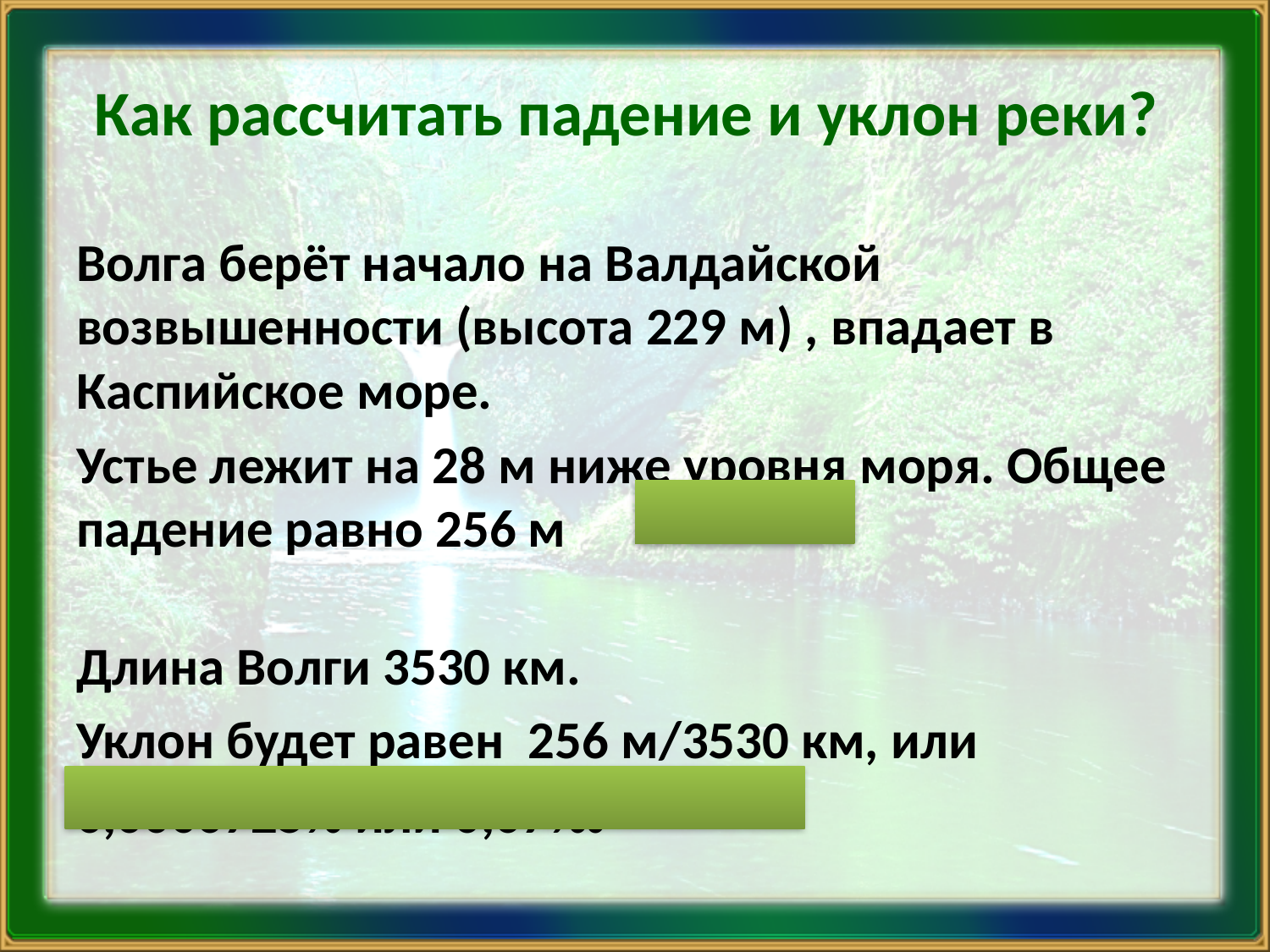

# Как рассчитать падение и уклон реки?
Волга берёт начало на Валдайской возвышенности (высота 229 м) , впадает в Каспийское море.
Устье лежит на 28 м ниже уровня моря. Общее падение равно 256 м
Длина Волги 3530 км.
Уклон будет равен  256 м/3530 км, или
0,0000725% или 0,07‰